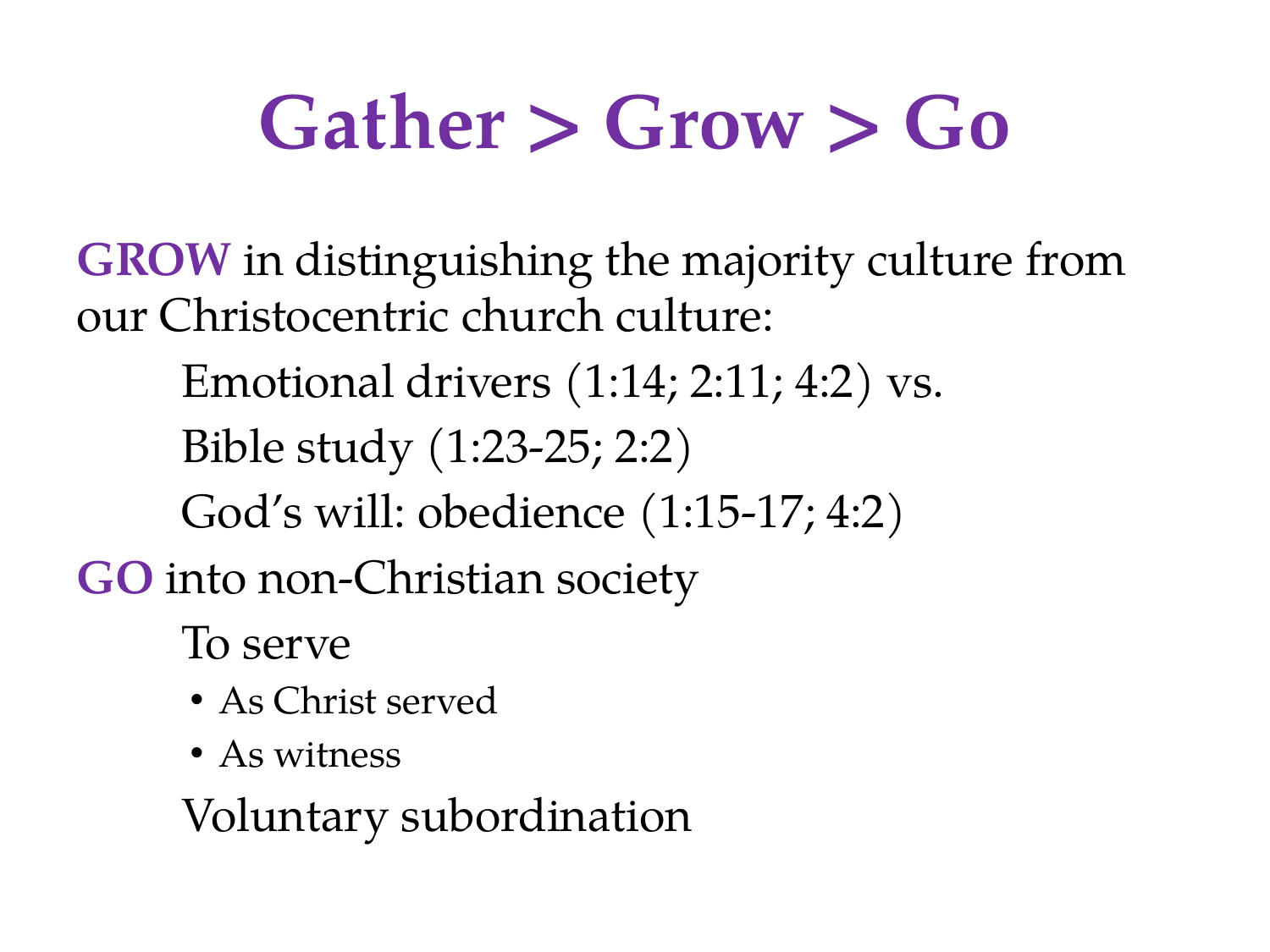

# Gather > Grow > Go
GROW in distinguishing the majority culture from our Christocentric church culture:
	Emotional drivers (1:14; 2:11; 4:2) vs.
	Bible study (1:23-25; 2:2)
	God’s will: obedience (1:15-17; 4:2)
GO into non-Christian society
	To serve
As Christ served
As witness
	Voluntary subordination